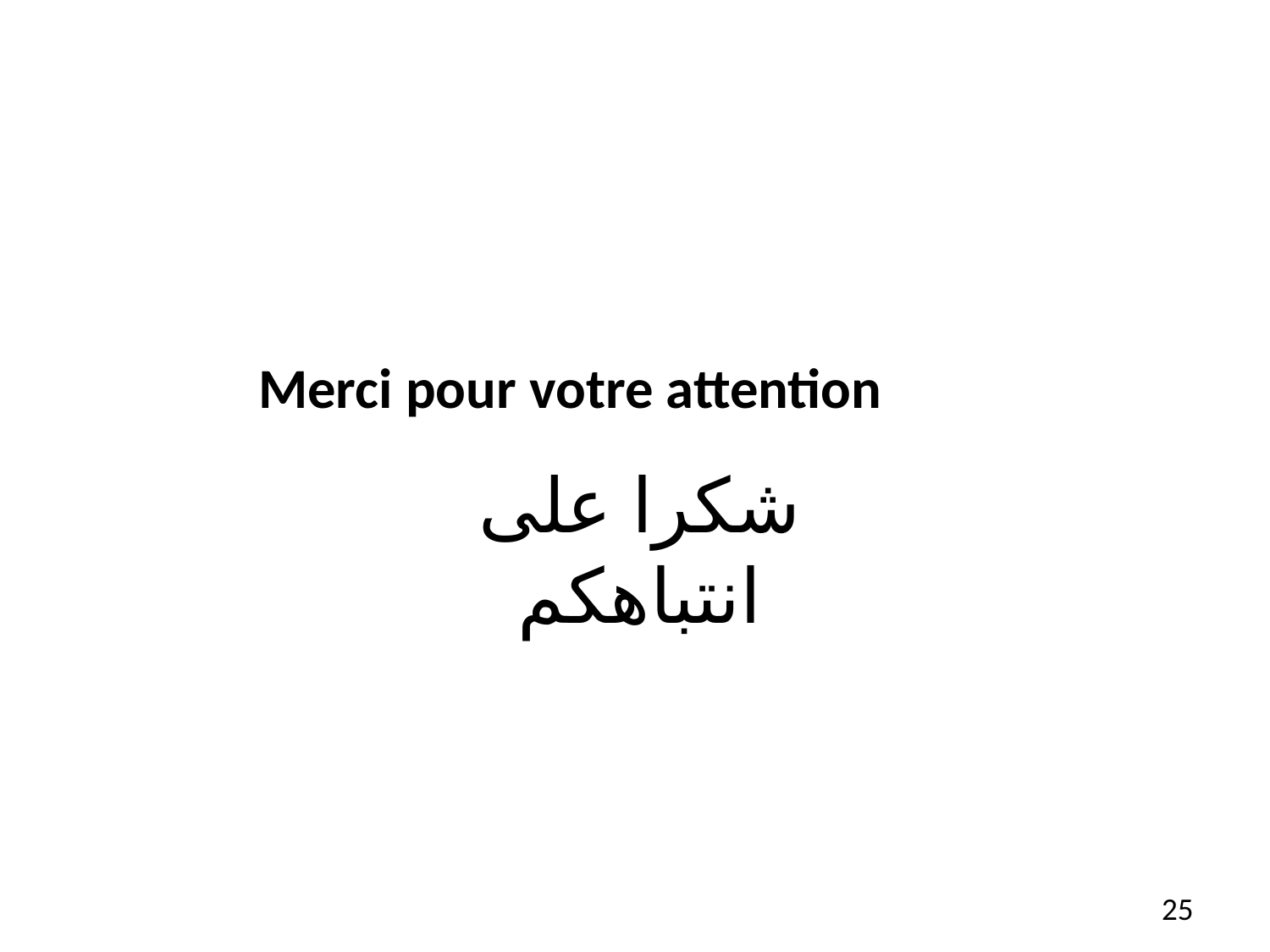

Merci pour votre attention
شكرا على انتباهكم
25